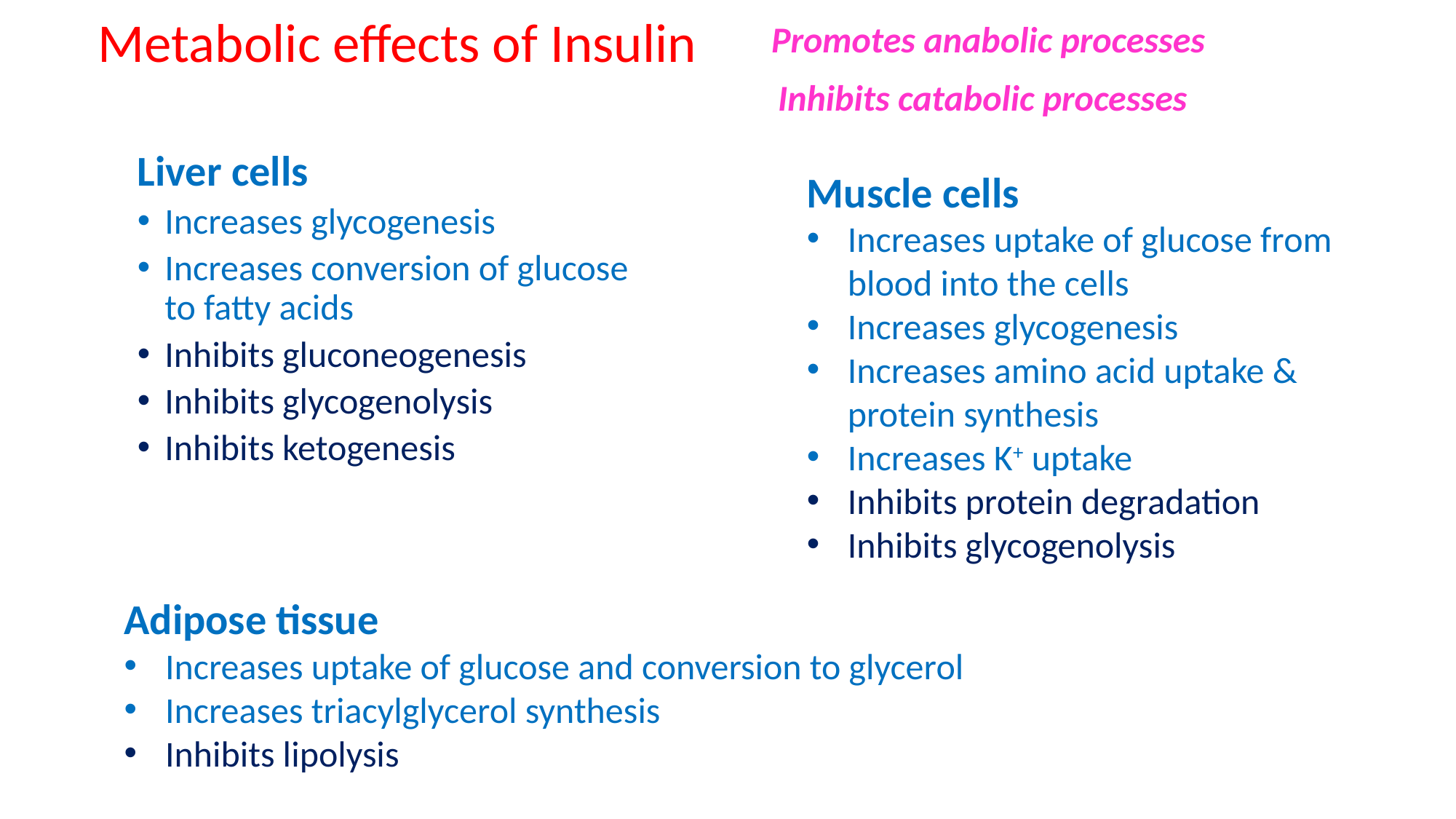

# Metabolic effects of Insulin
	Promotes anabolic processes
Inhibits catabolic processes
Liver cells
Increases glycogenesis
Increases conversion of glucose to fatty acids
Inhibits gluconeogenesis
Inhibits glycogenolysis
Inhibits ketogenesis
	Muscle cells
Increases uptake of glucose from blood into the cells
Increases glycogenesis
Increases amino acid uptake & protein synthesis
Increases K+ uptake
Inhibits protein degradation
Inhibits glycogenolysis
Adipose tissue
Increases uptake of glucose and conversion to glycerol
Increases triacylglycerol synthesis
Inhibits lipolysis